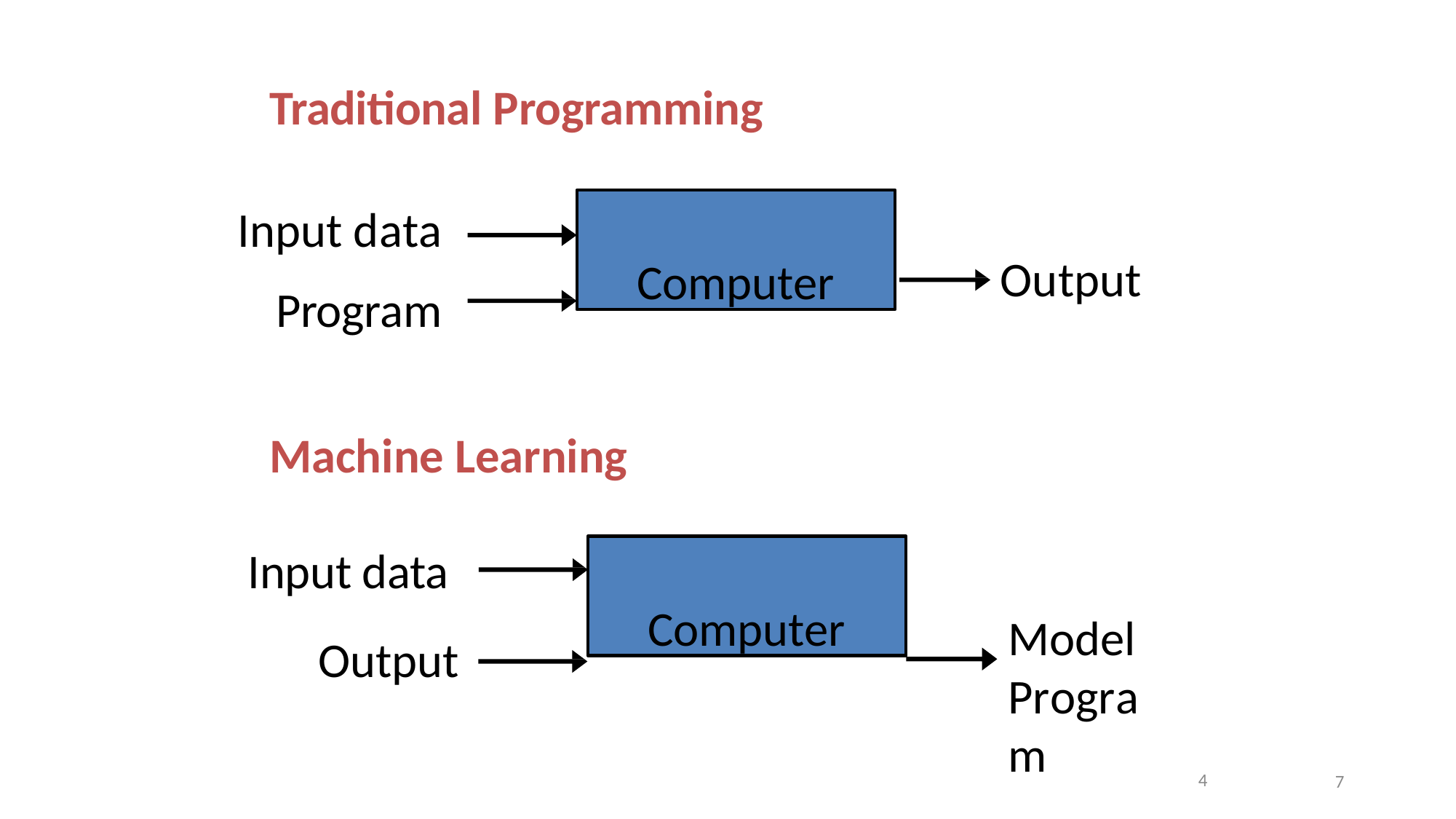

# Traditional Programming
Input data  Program

Computer

Output

Machine Learning
Input data  Output

Computer

Model Program

7
4